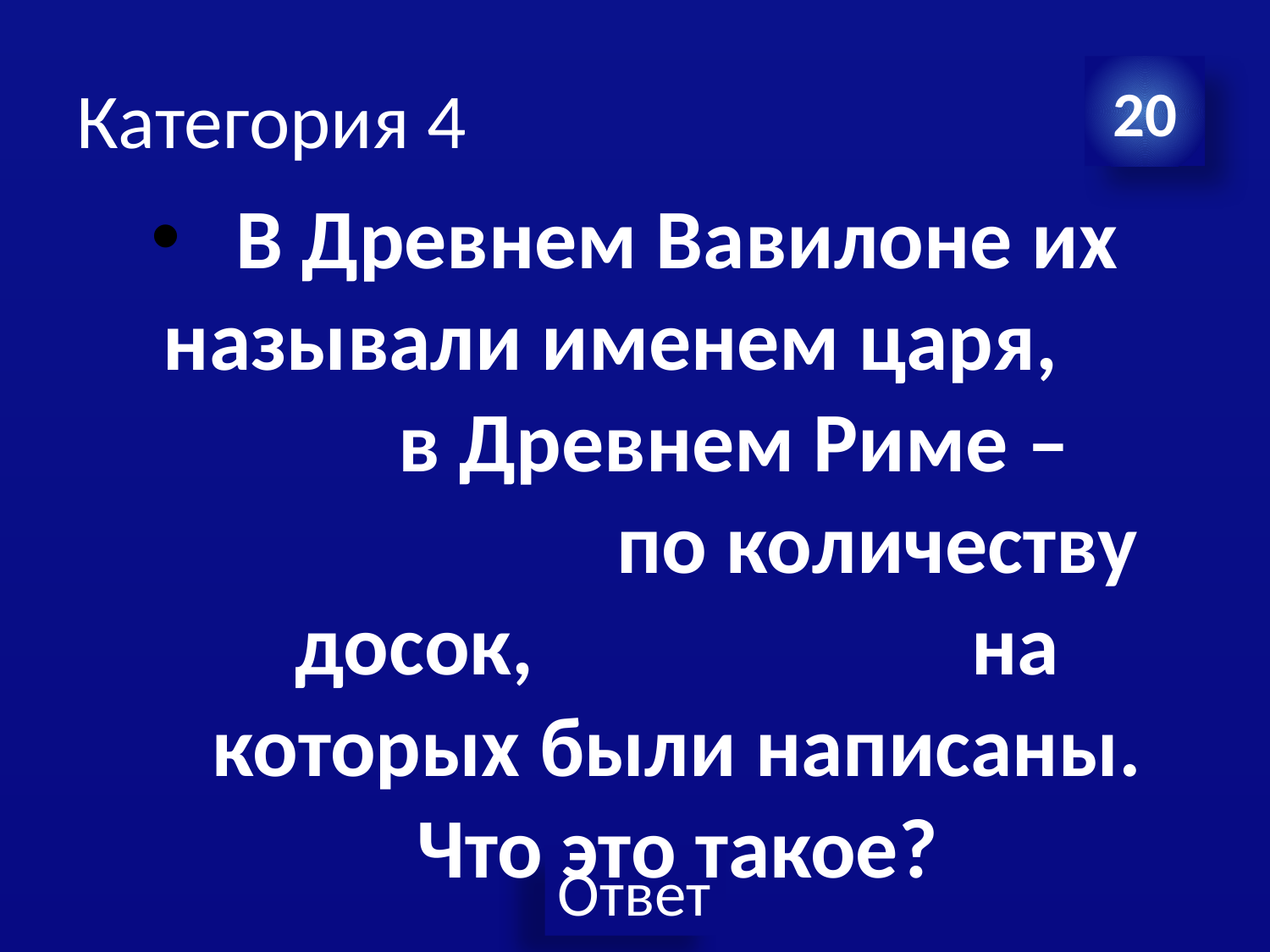

# Категория 4
20
В Древнем Вавилоне их называли именем царя,                    в Древнем Риме –                            по количеству досок,                       на которых были написаны. Что это такое?